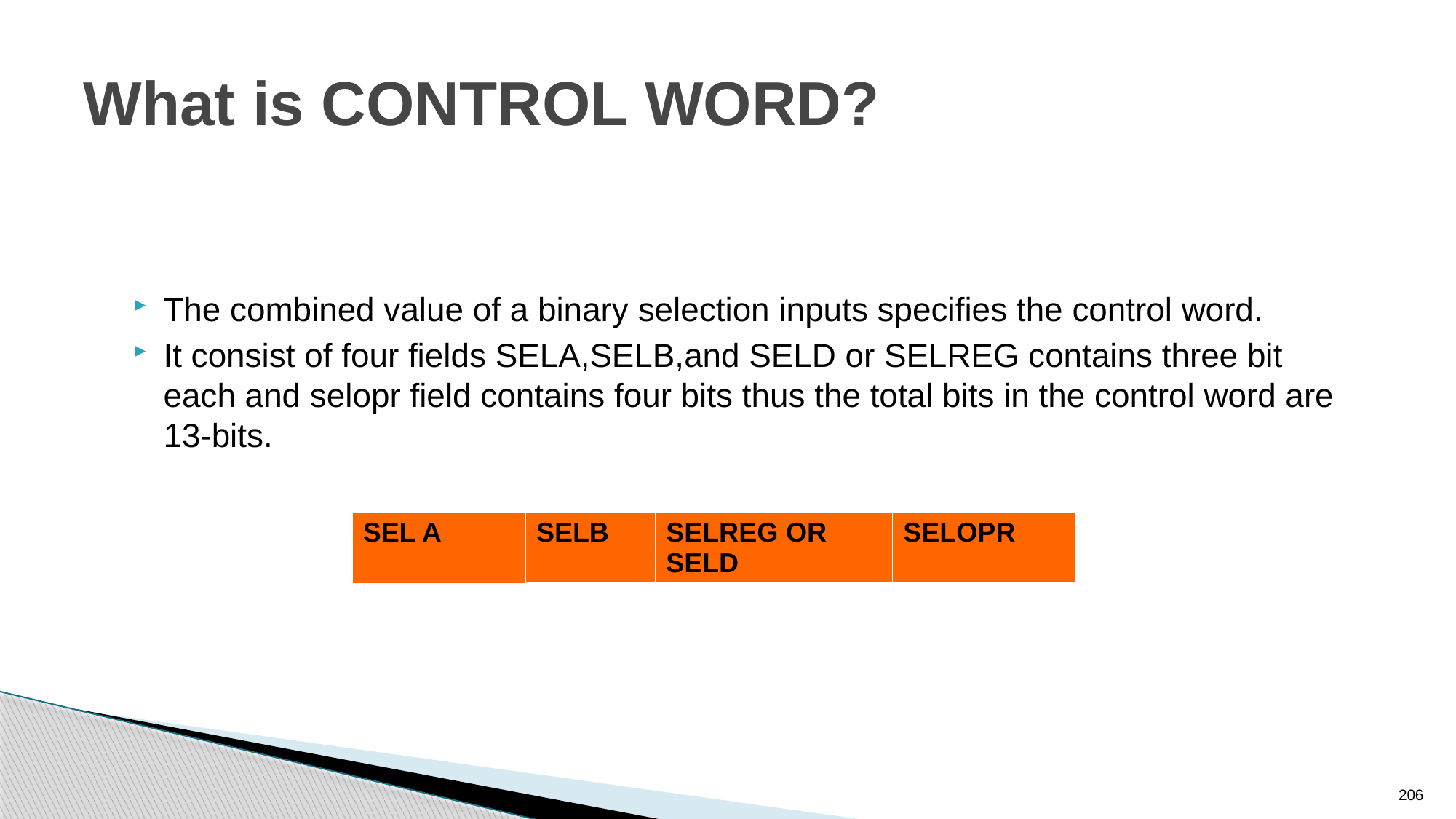

# What is CONTROL WORD?
The combined value of a binary selection inputs specifies the control word.
It consist of four fields SELA,SELB,and SELD or SELREG contains three bit each and selopr field contains four bits thus the total bits in the control word are 13-bits.

| SEL A | SELB | SELREG OR SELD | SELOPR |
| --- | --- | --- | --- |
206